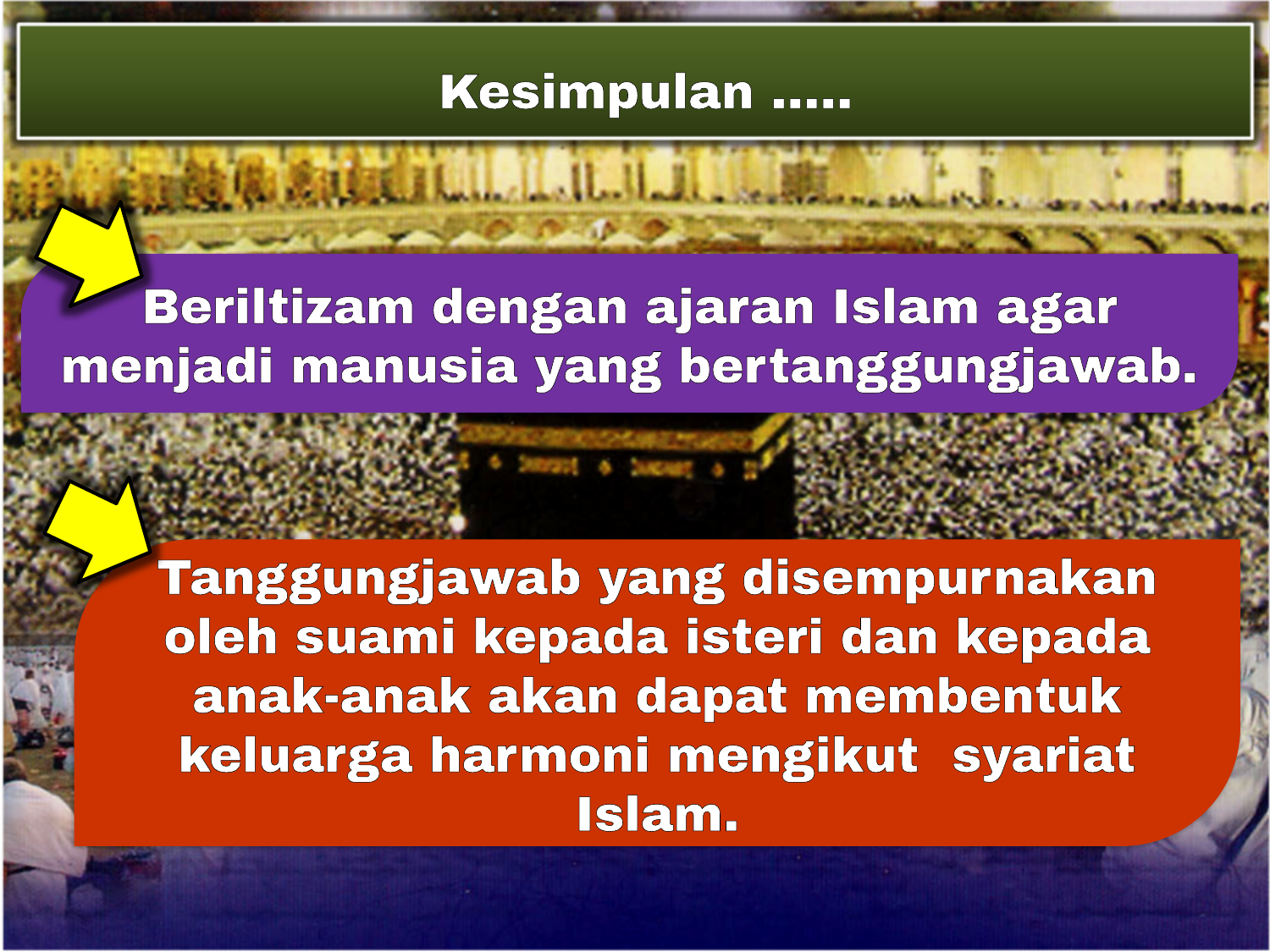

Kesimpulan …..

Beriltizam dengan ajaran Islam agar menjadi manusia yang bertanggungjawab.

Tanggungjawab yang disempurnakan oleh suami kepada isteri dan kepada anak-anak akan dapat membentuk keluarga harmoni mengikut  syariat Islam.